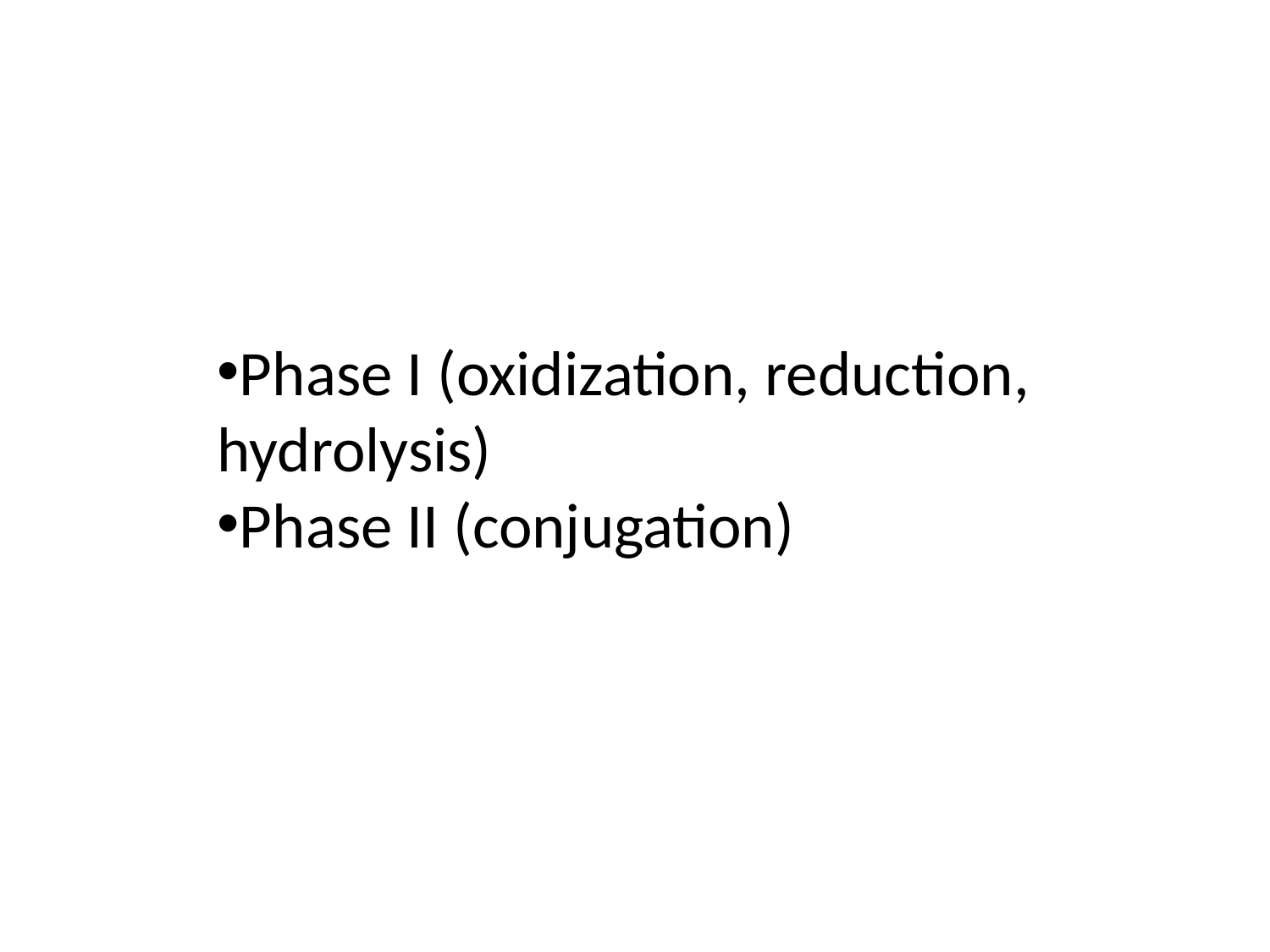

Phase I (oxidization, reduction, hydrolysis)
Phase II (conjugation)